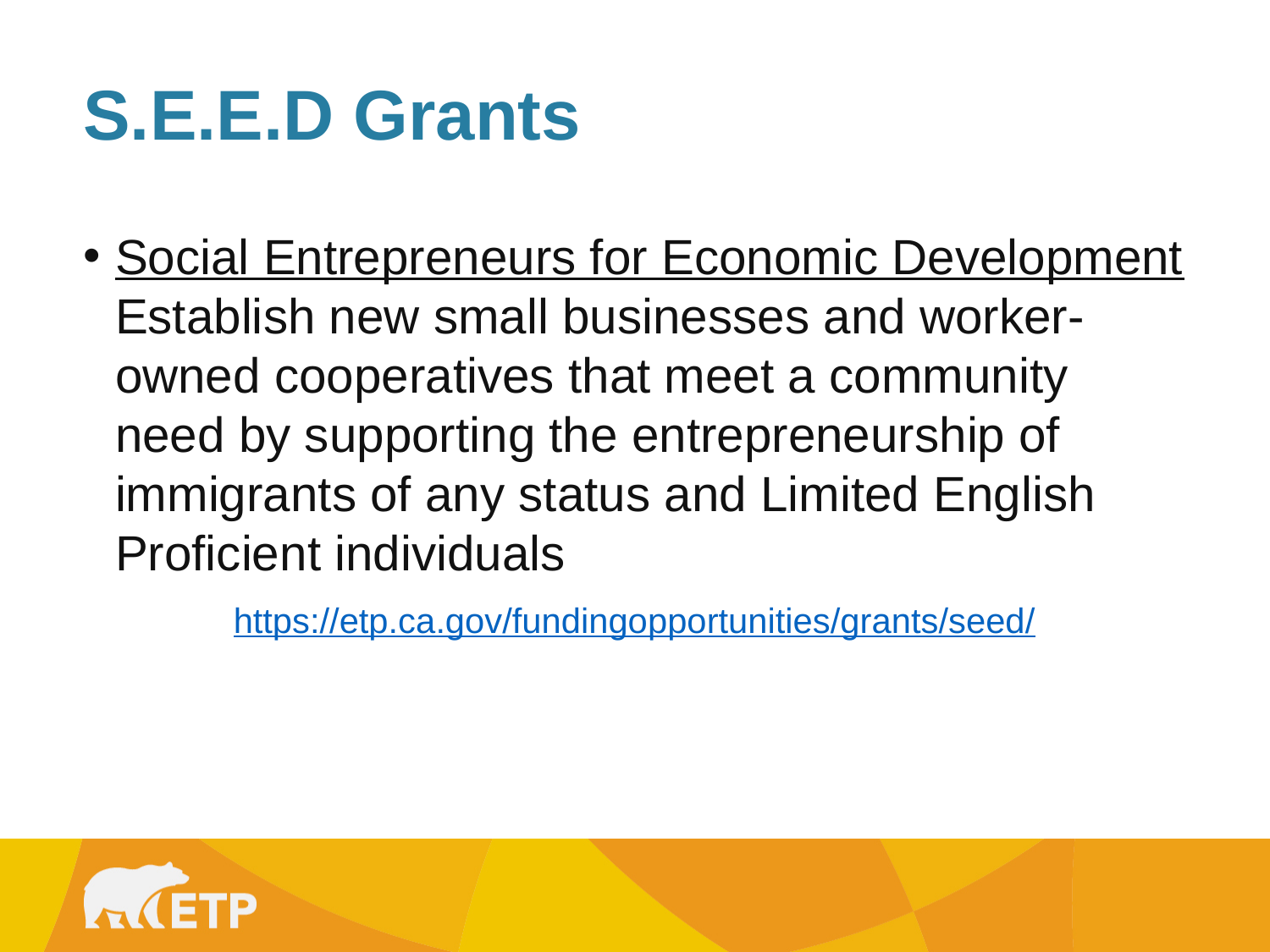

S.E.E.D Grants

Social Entrepreneurs for Economic Development​ Establish new small businesses and worker-owned cooperatives that meet a community need by supporting the entrepreneurship of immigrants of any status and Limited English Proficient individuals
https://etp.ca.gov/fundingopportunities/grants/seed/